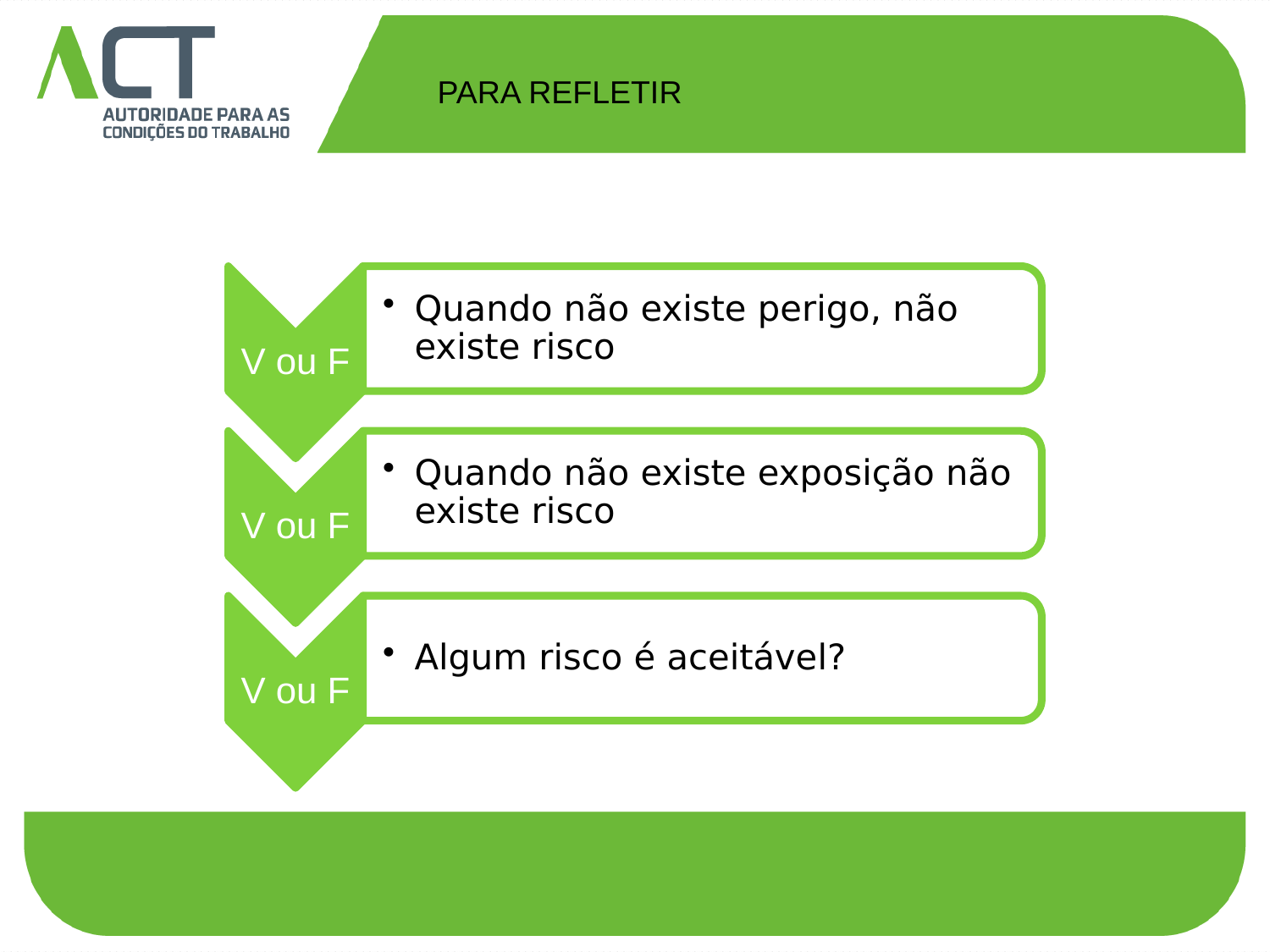

PARA REFLETIR
V ou F
Quando não existe perigo, não existe risco
V ou F
Quando não existe exposição não existe risco
V ou F
Algum risco é aceitável?